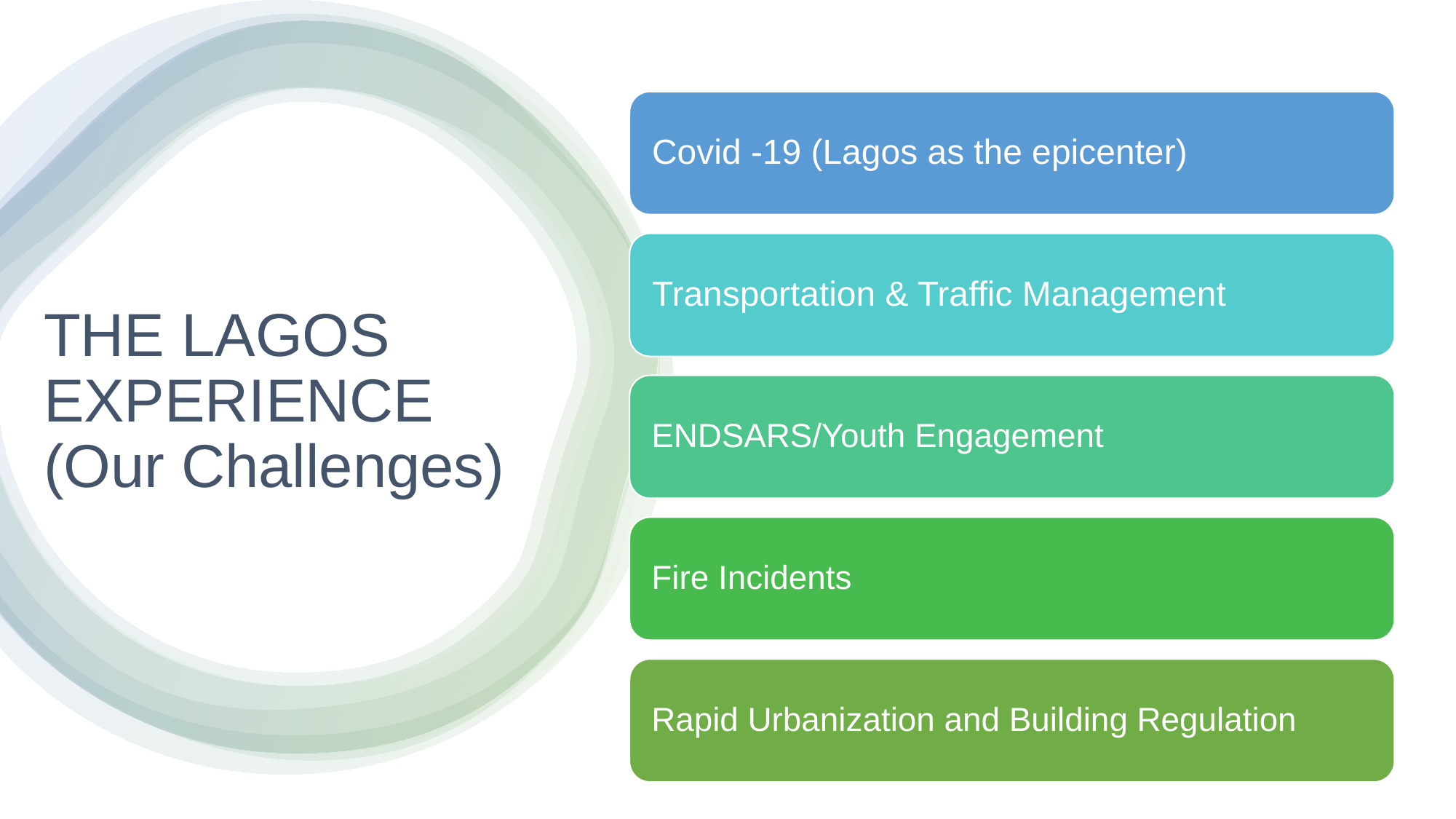

Covid -19 (Lagos as the epicenter)
Transportation & Traffic Management
ENDSARS/Youth Engagement
Fire Incidents
Rapid Urbanization and Building Regulation
# THE LAGOS EXPERIENCE (Our Challenges)